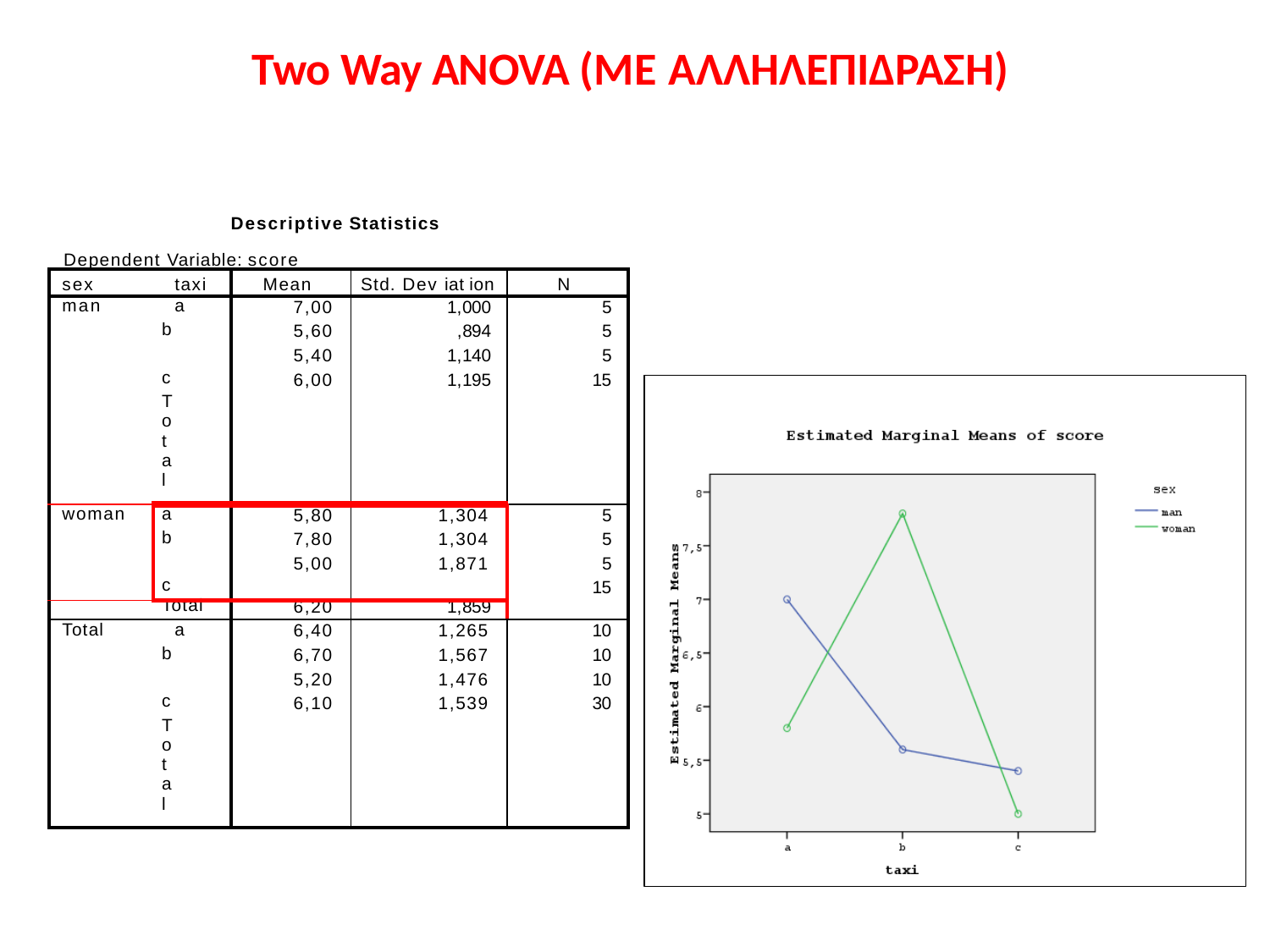

# Two Way ANOVA (ΜΕ ΑΛΛΗΛΕΠΙΔΡΑΣΗ)
Descriptive Statistics
Dependent Variable: score
| sex taxi |  | Mean | Std. Dev iat ion | N |
| --- | --- | --- | --- | --- |
| man a b c Total |  | 7,00 5,60 5,40 6,00 | 1,000 ,894 1,140 1,195 | 5 5 5 15 |
| woman | a b c | 5,80 7,80 5,00 | 1,304 1,304 1,871 | 5 5 5 15 |
| Total |  | 6,20 | 1,859 |  |
| Total a b c Total |  | 6,40 6,70 5,20 6,10 | 1,265 1,567 1,476 1,539 | 10 10 10 30 |